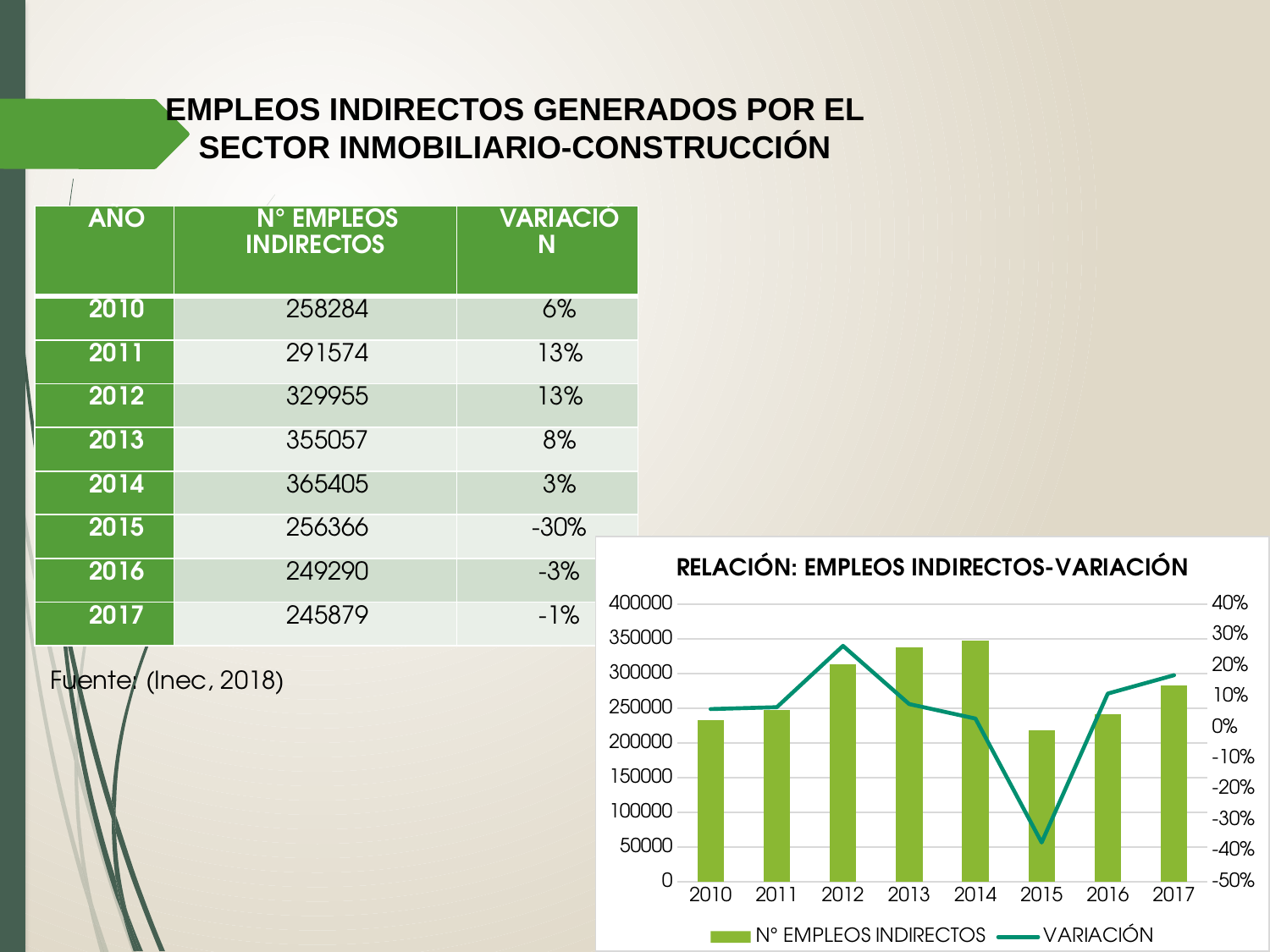

EMPLEOS INDIRECTOS GENERADOS POR EL SECTOR INMOBILIARIO-CONSTRUCCIÓN
| AÑO | N° EMPLEOS INDIRECTOS | VARIACIÓN |
| --- | --- | --- |
| 2010 | 258284 | 6% |
| 2011 | 291574 | 13% |
| 2012 | 329955 | 13% |
| 2013 | 355057 | 8% |
| 2014 | 365405 | 3% |
| 2015 | 256366 | -30% |
| 2016 | 249290 | -3% |
| 2017 | 245879 | -1% |

### Chart: RELACIÓN: EMPLEOS INDIRECTOS-VARIACIÓN

| Category | N° EMPLEOS INDIRECTOS | VARIACIÓN |
|---|---|---|
| 2010 | 232455.6 | 0.06 |
| 2011 | 247838.24000000002 | 0.06617452967362375 |
| 2012 | 313457.2025 | 0.2647652860188161 |
| 2013 | 337304.435 | 0.07607811308786239 |
| 2014 | 347135.035 | 0.029144591591272664 |
| 2015 | 217910.9725 | -0.37225877388031425 |
| 2016 | 241910.95500000002 | 0.11013664077883922 |
| 2017 | 282984.8125 | 0.16978915857696475 |
Fuente: (Inec, 2018)